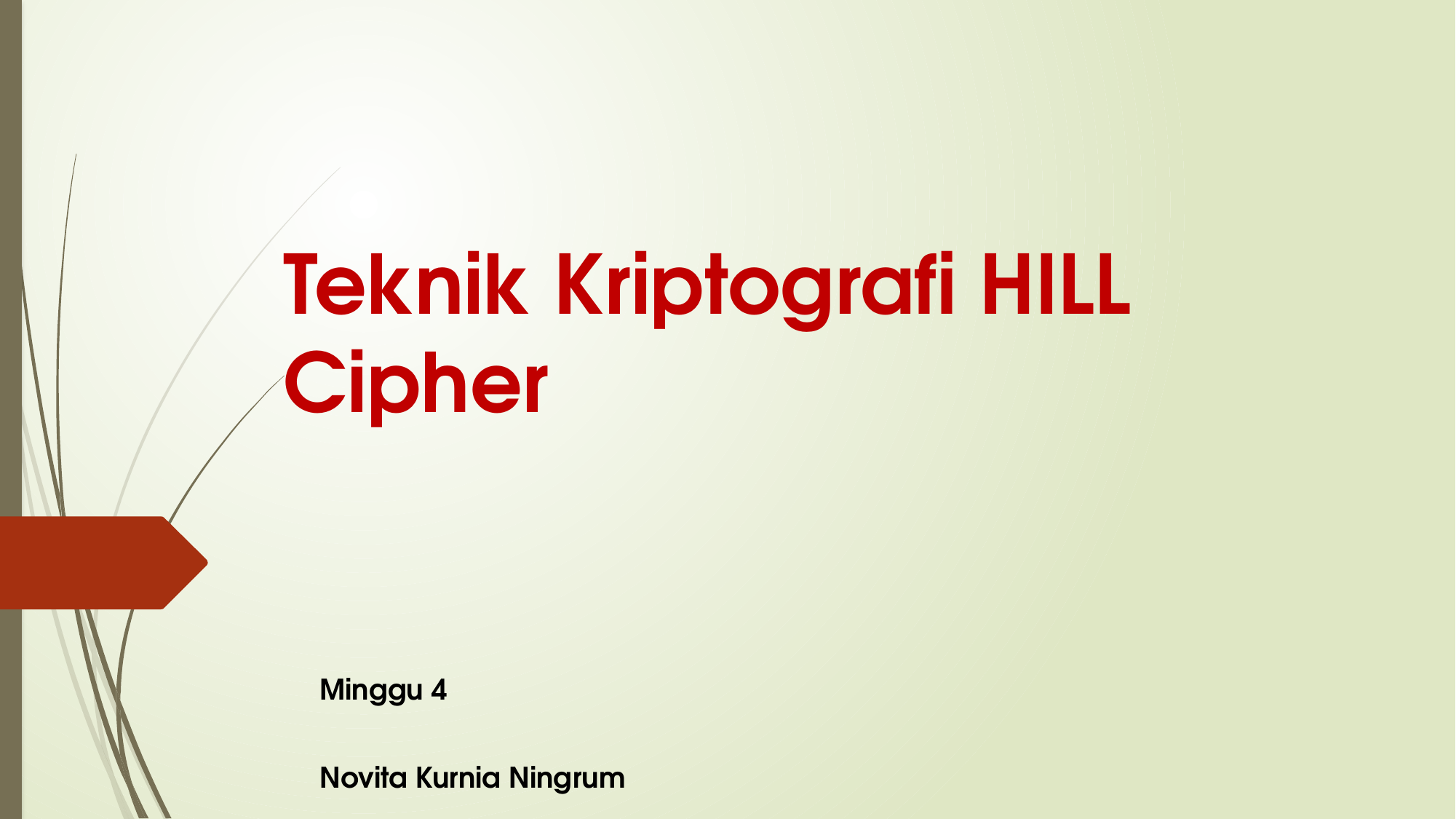

# Teknik Kriptografi HILL Cipher
Minggu 4

Novita Kurnia Ningrum